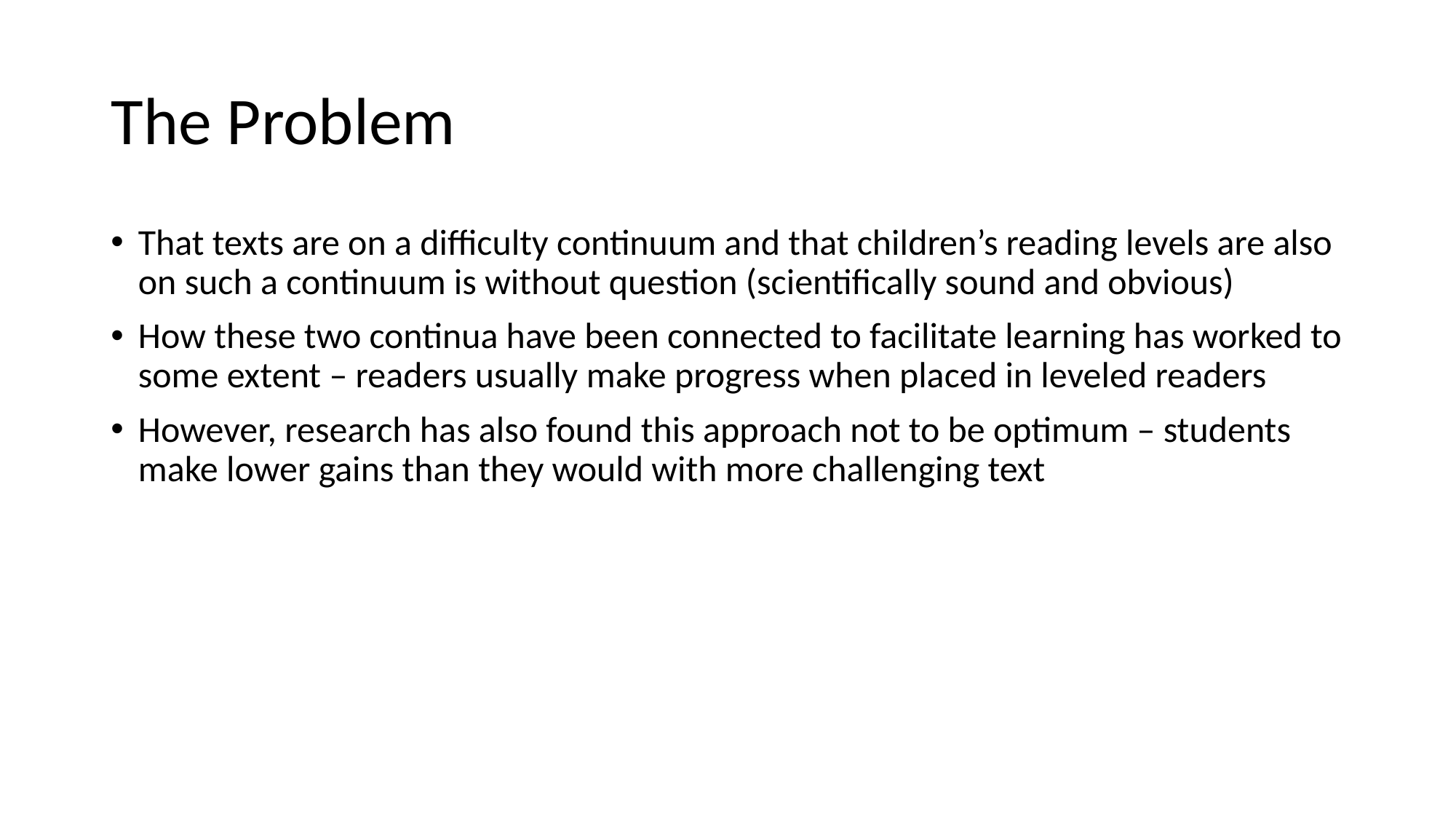

# The Problem
That texts are on a difficulty continuum and that children’s reading levels are also on such a continuum is without question (scientifically sound and obvious)
How these two continua have been connected to facilitate learning has worked to some extent – readers usually make progress when placed in leveled readers
However, research has also found this approach not to be optimum – students make lower gains than they would with more challenging text